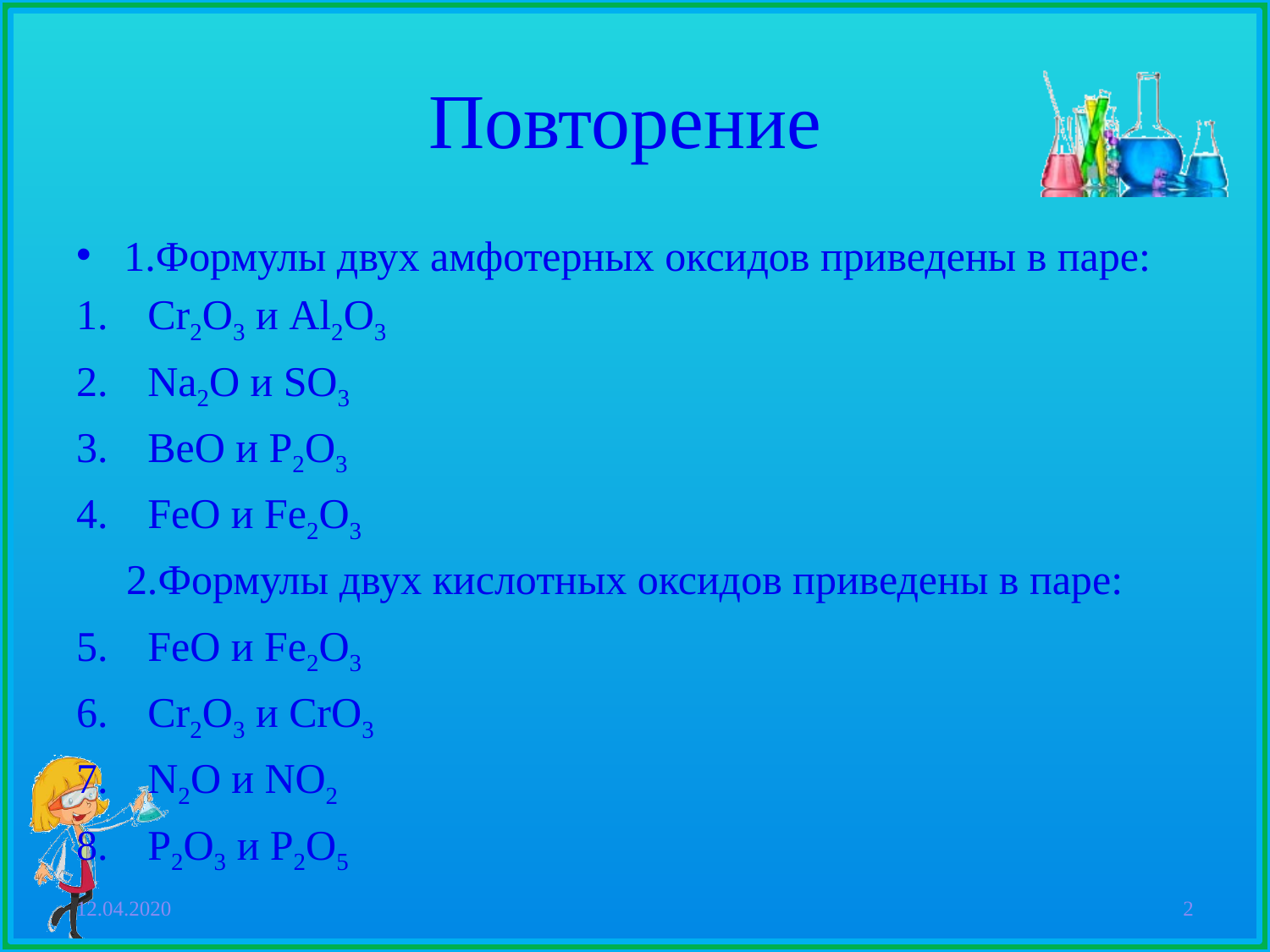

# Повторение
1.Формулы двух амфотерных оксидов приведены в паре:
Cr2O3 и Al2O3
Na2O и SO3
BeO и P2O3
FeO и Fe2O3
      2.Формулы двух кислотных оксидов приведены в паре:
FeO и Fe2O3
Cr2O3 и CrO3
N2O и NO2
P2O3 и P2O5

12.04.2020
2